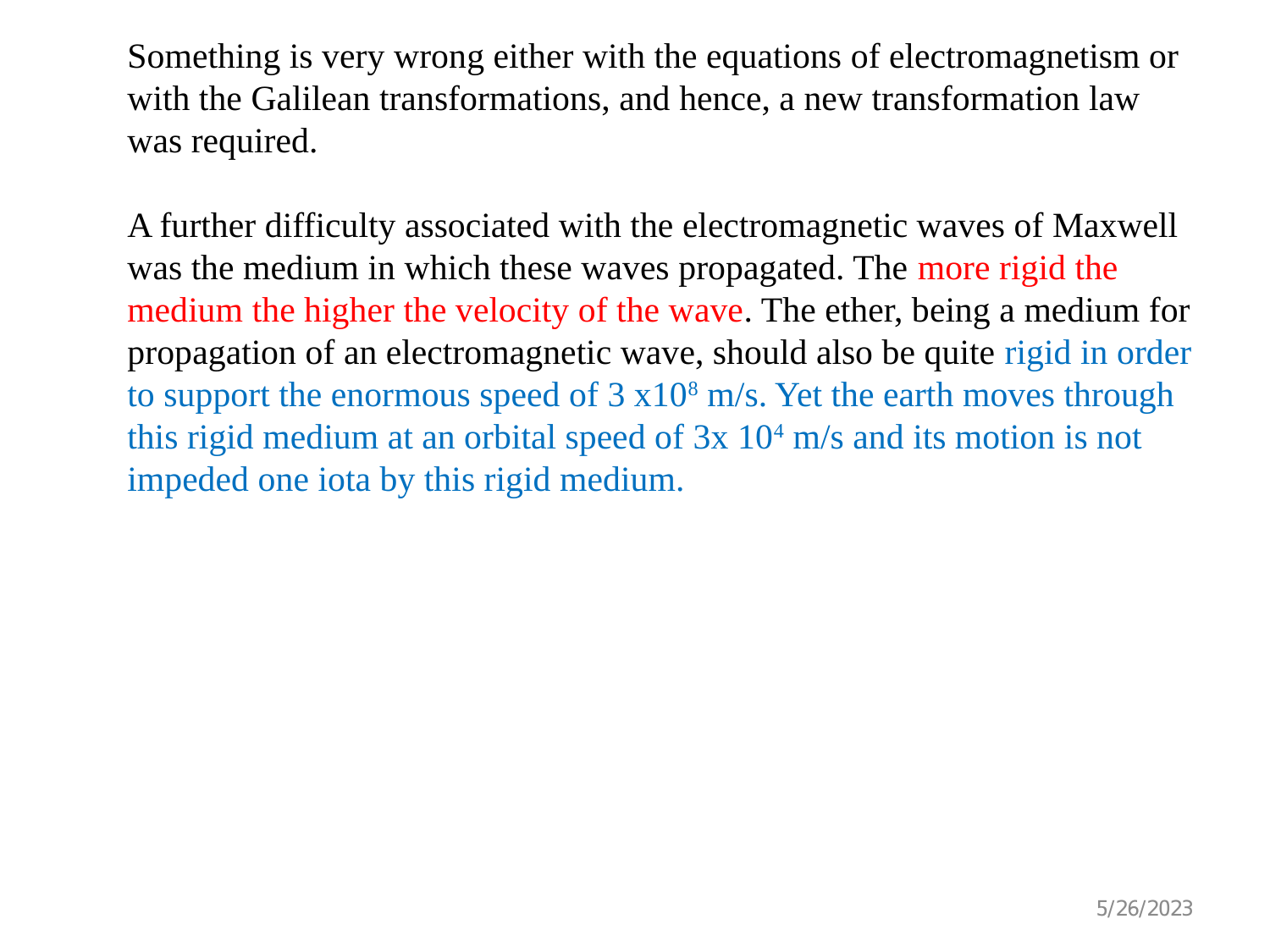

Something is very wrong either with the equations of electromagnetism or with the Galilean transformations, and hence, a new transformation law was required.

A further difficulty associated with the electromagnetic waves of Maxwell was the medium in which these waves propagated. The more rigid the medium the higher the velocity of the wave. The ether, being a medium for propagation of an electromagnetic wave, should also be quite rigid in order to support the enormous speed of 3 x108 m/s. Yet the earth moves through this rigid medium at an orbital speed of 3x 104 m/s and its motion is not impeded one iota by this rigid medium.

5/26/2023